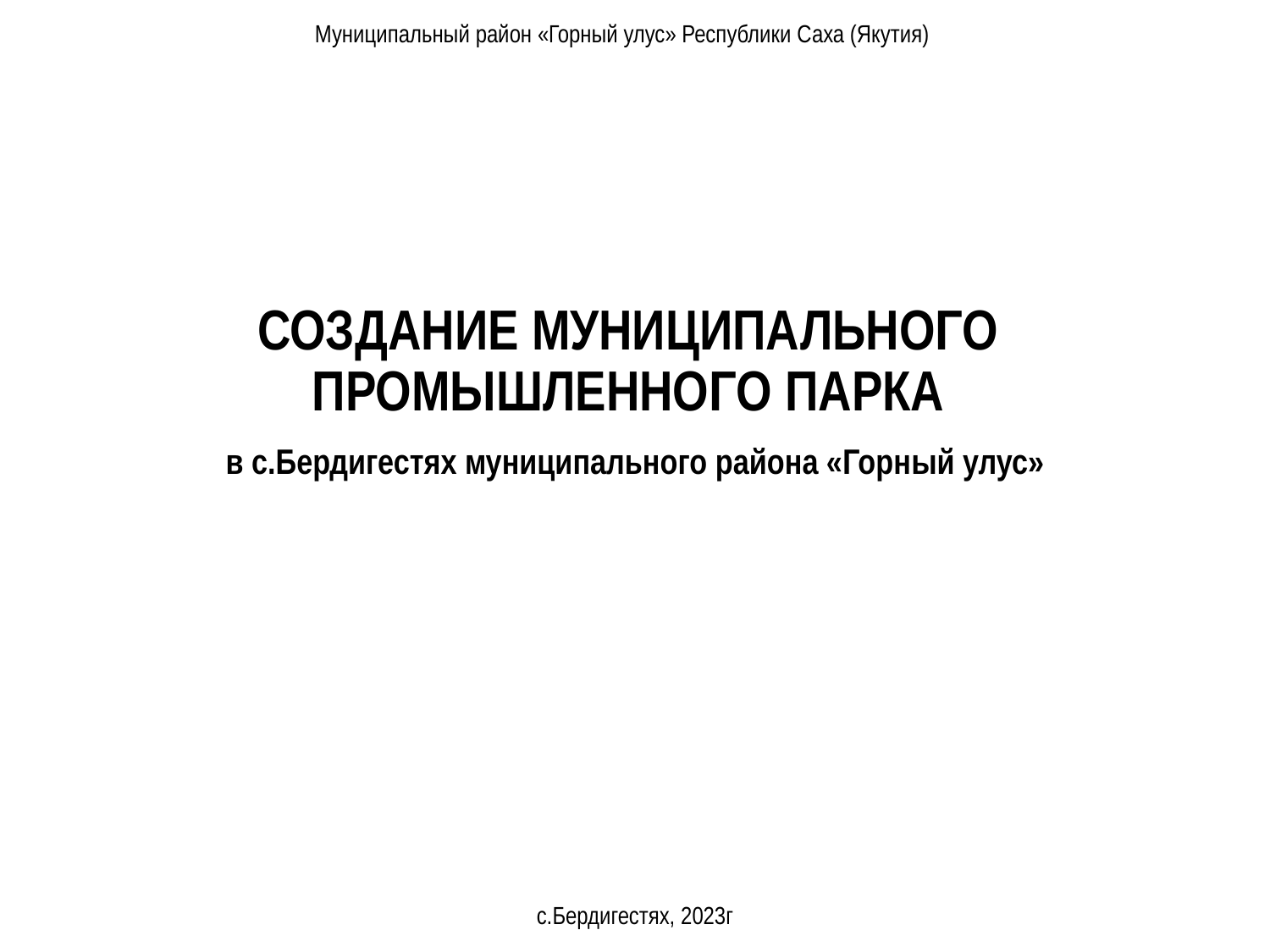

# СОЗДАНИЕ МУНИЦИПАЛЬНОГО ПРОМЫШЛЕННОГО ПАРКА в с.Бердигестях муниципального района «Горный улус»
Муниципальный район «Горный улус» Республики Саха (Якутия)
с.Бердигестях, 2023г